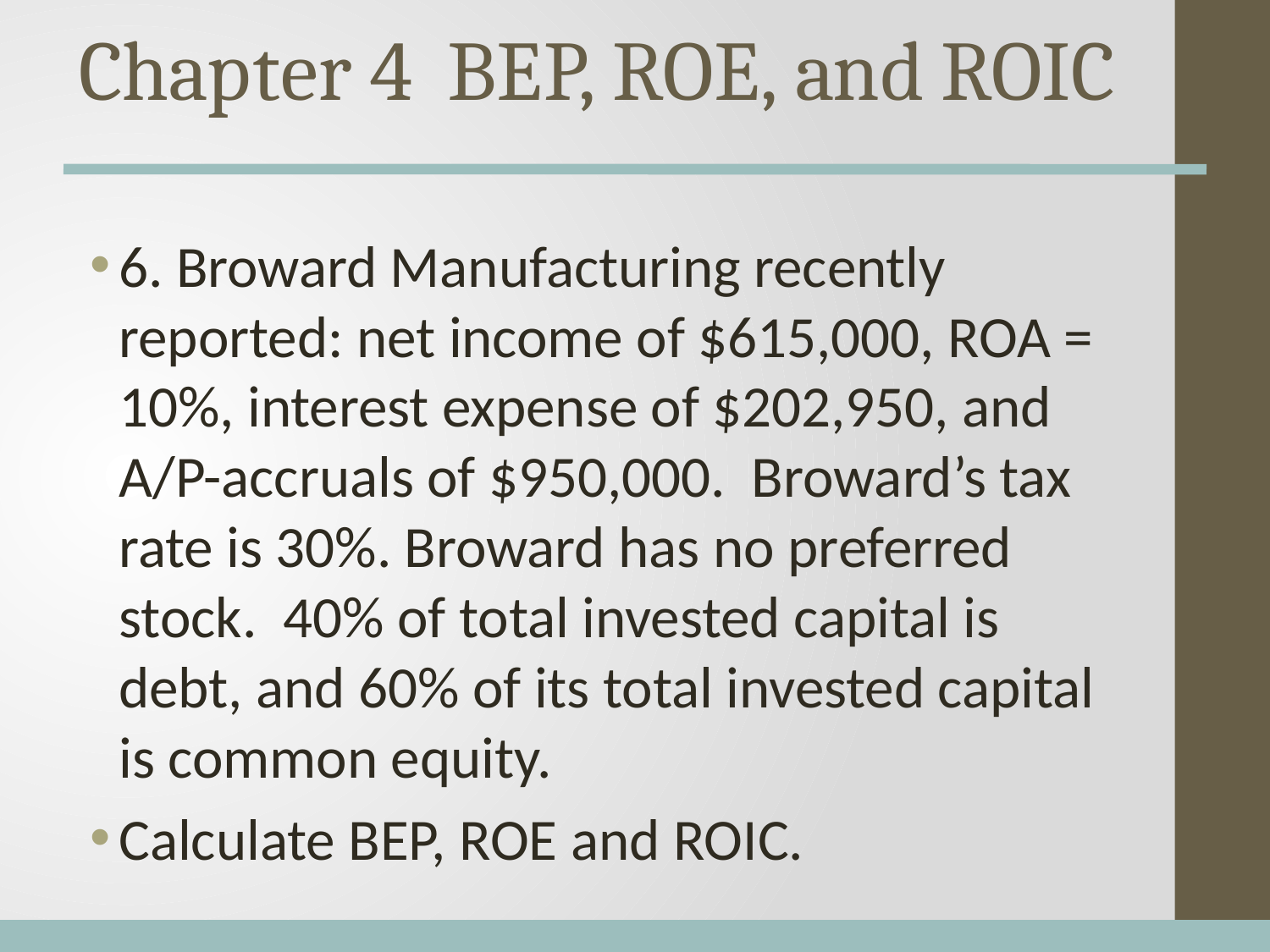

# Chapter 4  BEP, ROE, and ROIC
6. Broward Manufacturing recently reported: net income of $615,000, ROA = 10%, interest expense of $202,950, and A/P-accruals of $950,000.  Broward’s tax rate is 30%. Broward has no preferred stock.  40% of total invested capital is debt, and 60% of its total invested capital is common equity.
Calculate BEP, ROE and ROIC.